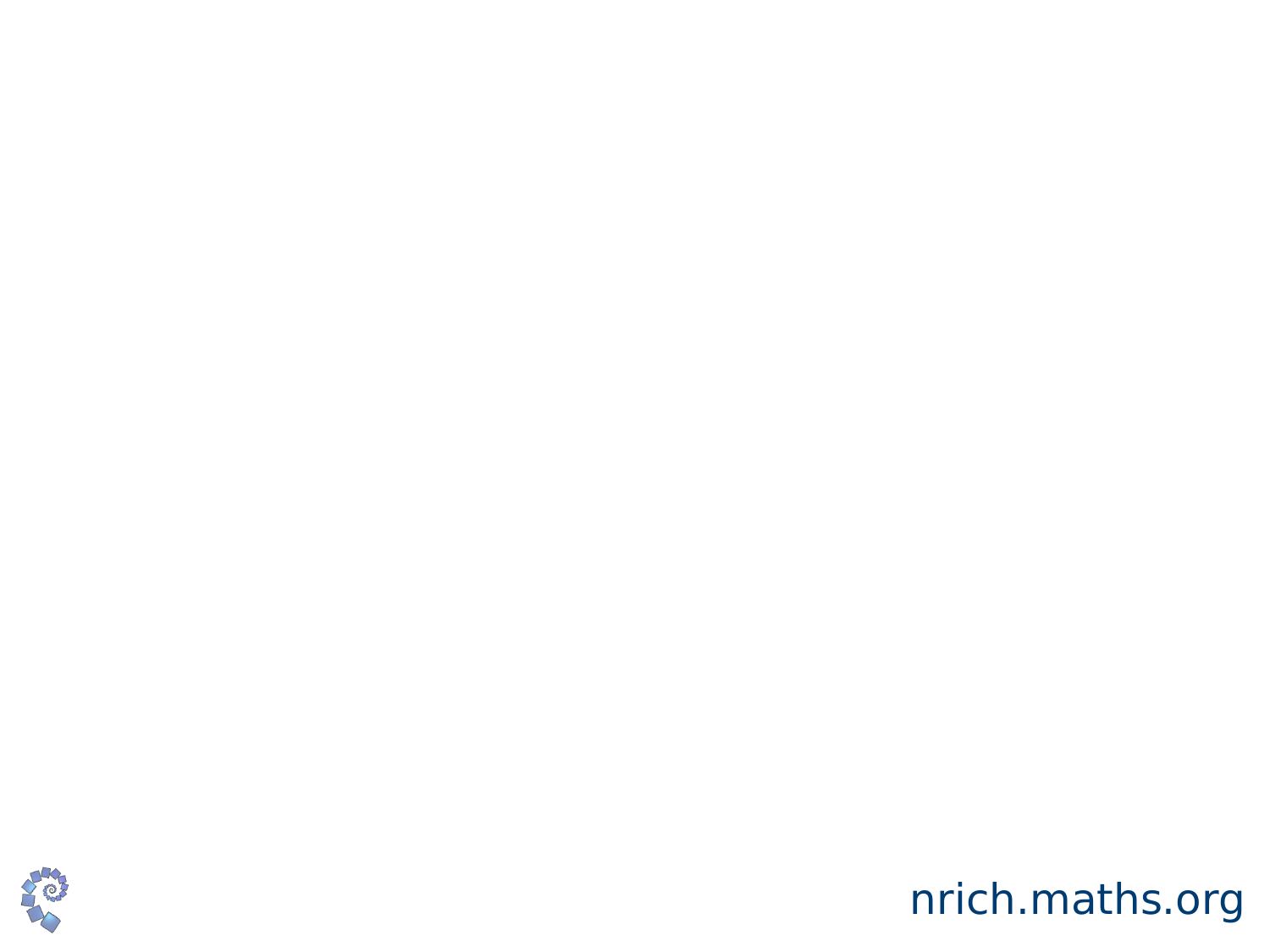

# Consolidating with rich tasks
To:
Deepen understanding

Build connections

Develop fluency
nrich.maths.org